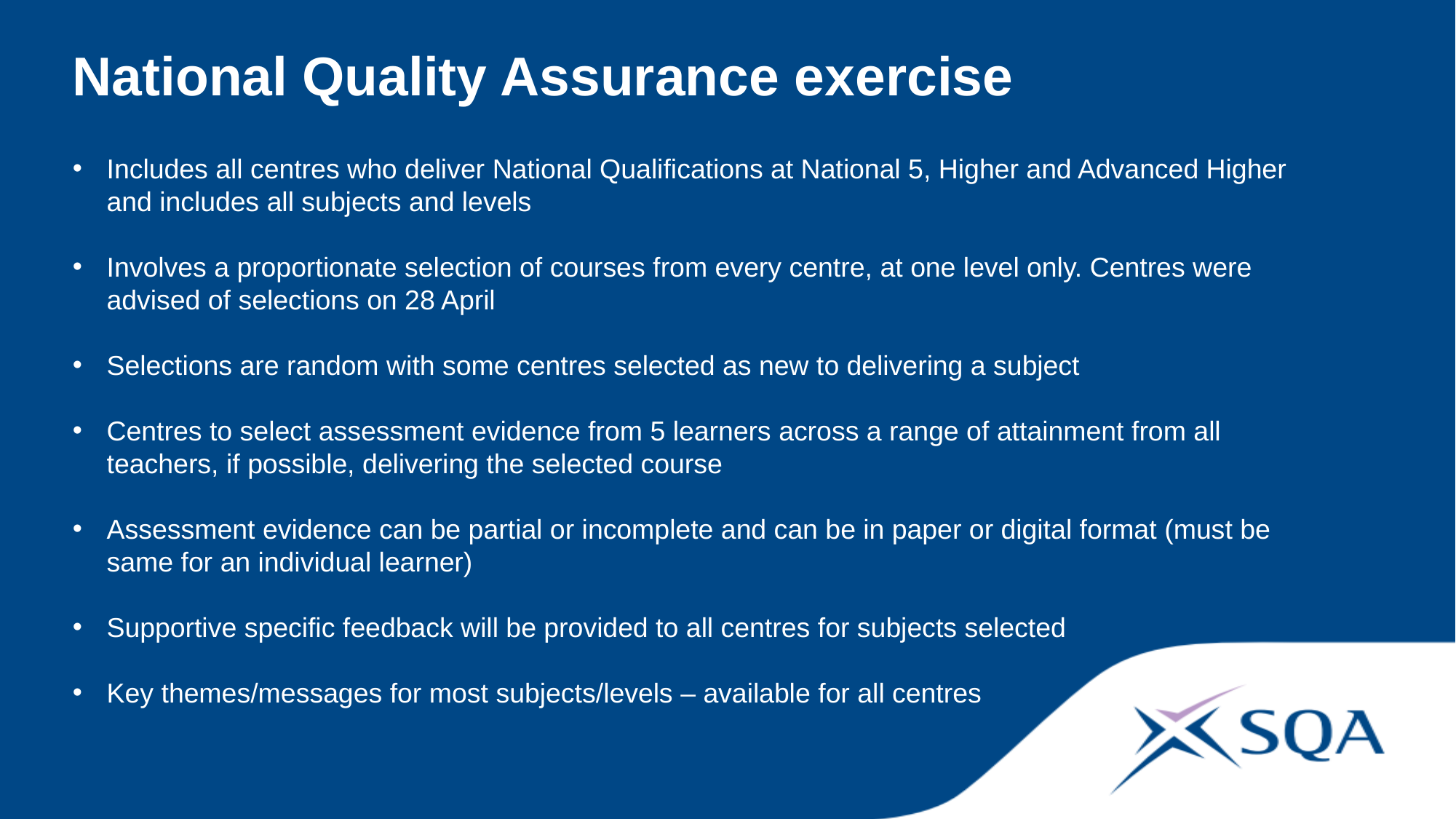

National Quality Assurance exercise
Includes all centres who deliver National Qualifications at National 5, Higher and Advanced Higher and includes all subjects and levels

Involves a proportionate selection of courses from every centre, at one level only. Centres were advised of selections on 28 April

Selections are random with some centres selected as new to delivering a subject

Centres to select assessment evidence from 5 learners across a range of attainment from all teachers, if possible, delivering the selected course

Assessment evidence can be partial or incomplete and can be in paper or digital format (must be same for an individual learner)

Supportive specific feedback will be provided to all centres for subjects selected

Key themes/messages for most subjects/levels – available for all centres